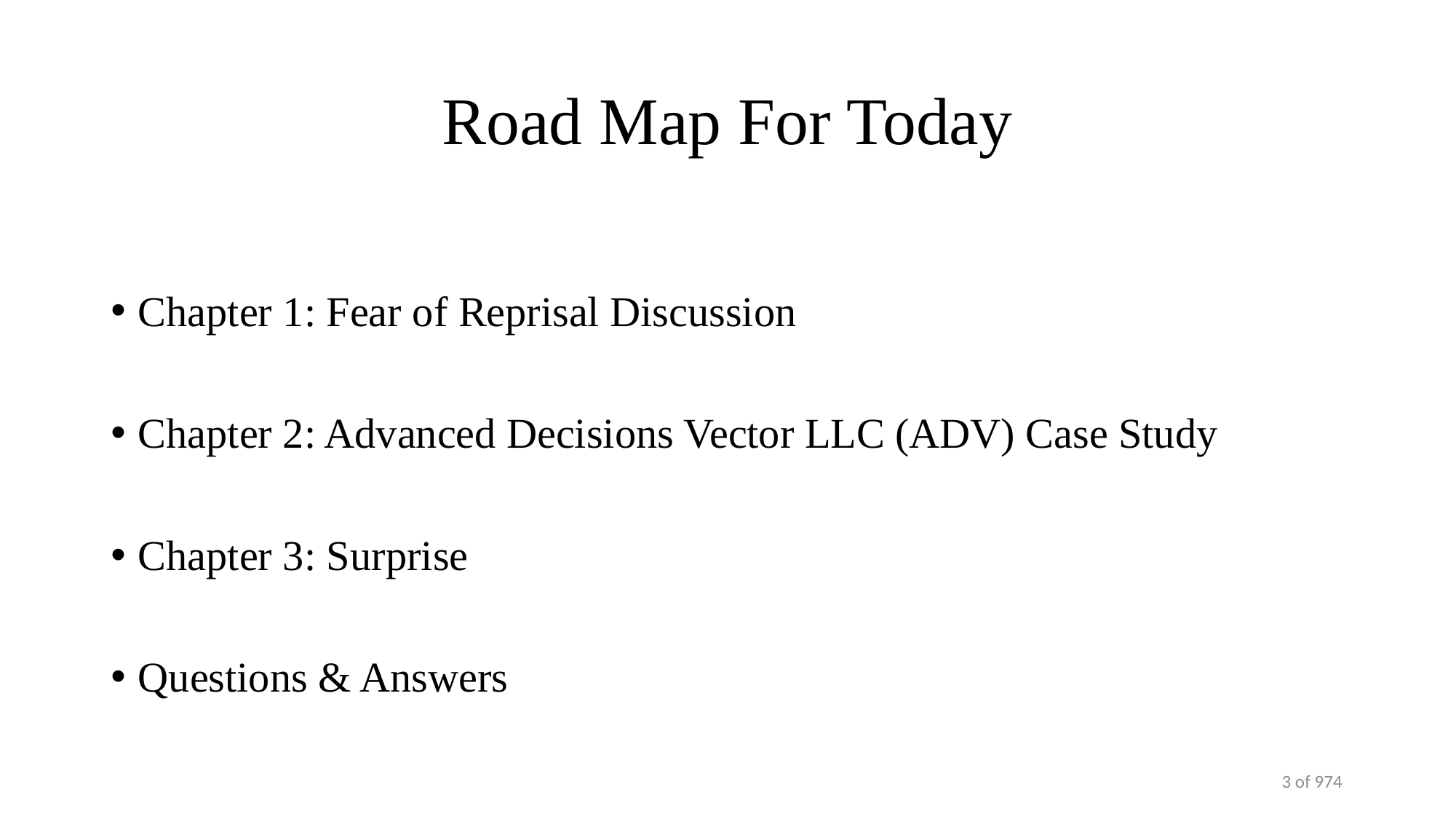

# Road Map For Today

Chapter 1: Fear of Reprisal Discussion

Chapter 2: Advanced Decisions Vector LLC (ADV) Case Study

Chapter 3: Surprise

Questions & Answers
3 of 974